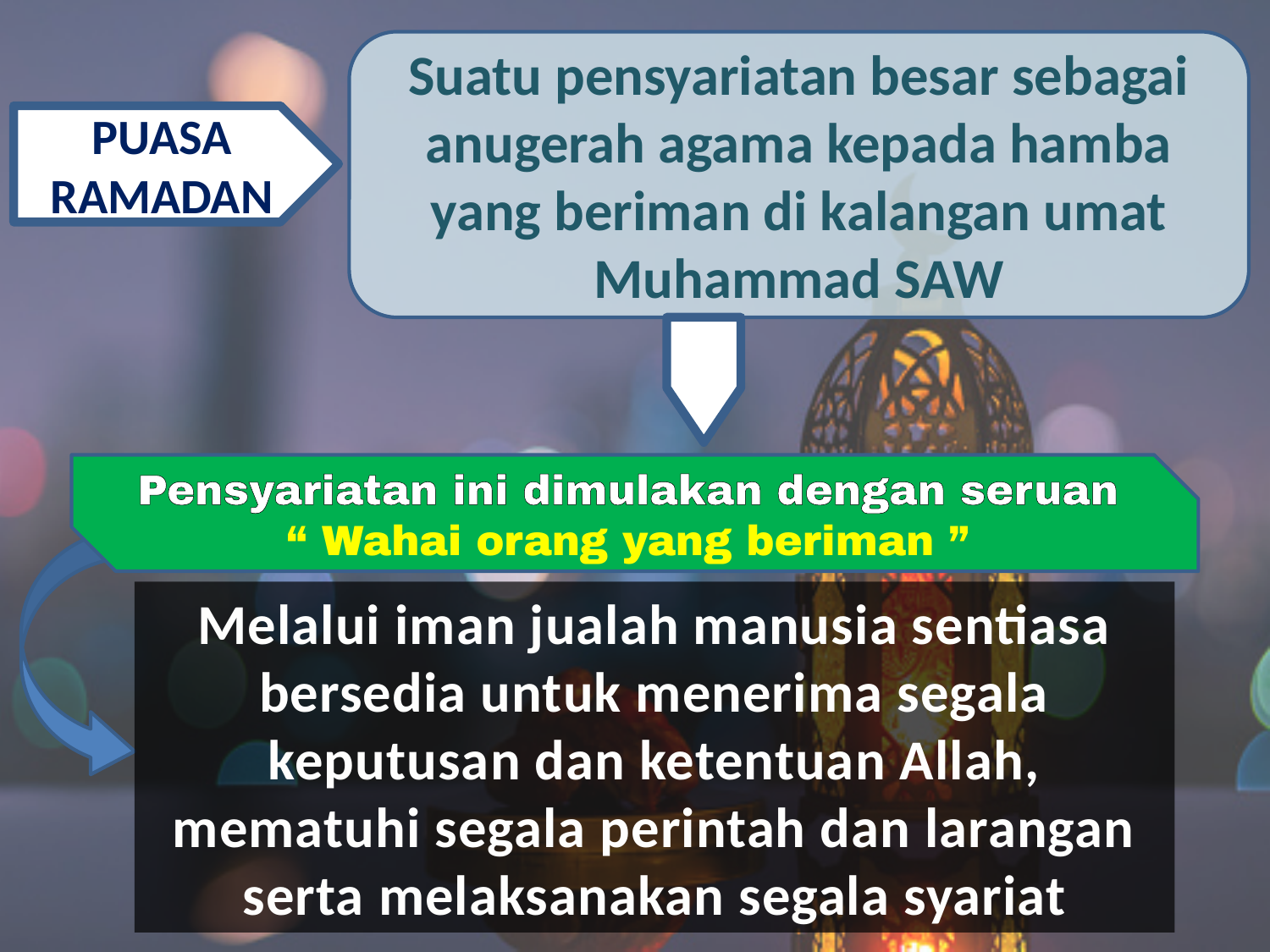

Suatu pensyariatan besar sebagai anugerah agama kepada hamba yang beriman di kalangan umat Muhammad SAW
PUASA
RAMADAN

Pensyariatan ini dimulakan dengan seruan
“ Wahai orang yang beriman ”

Melalui iman jualah manusia sentiasa bersedia untuk menerima segala keputusan dan ketentuan Allah, mematuhi segala perintah dan larangan serta melaksanakan segala syariat